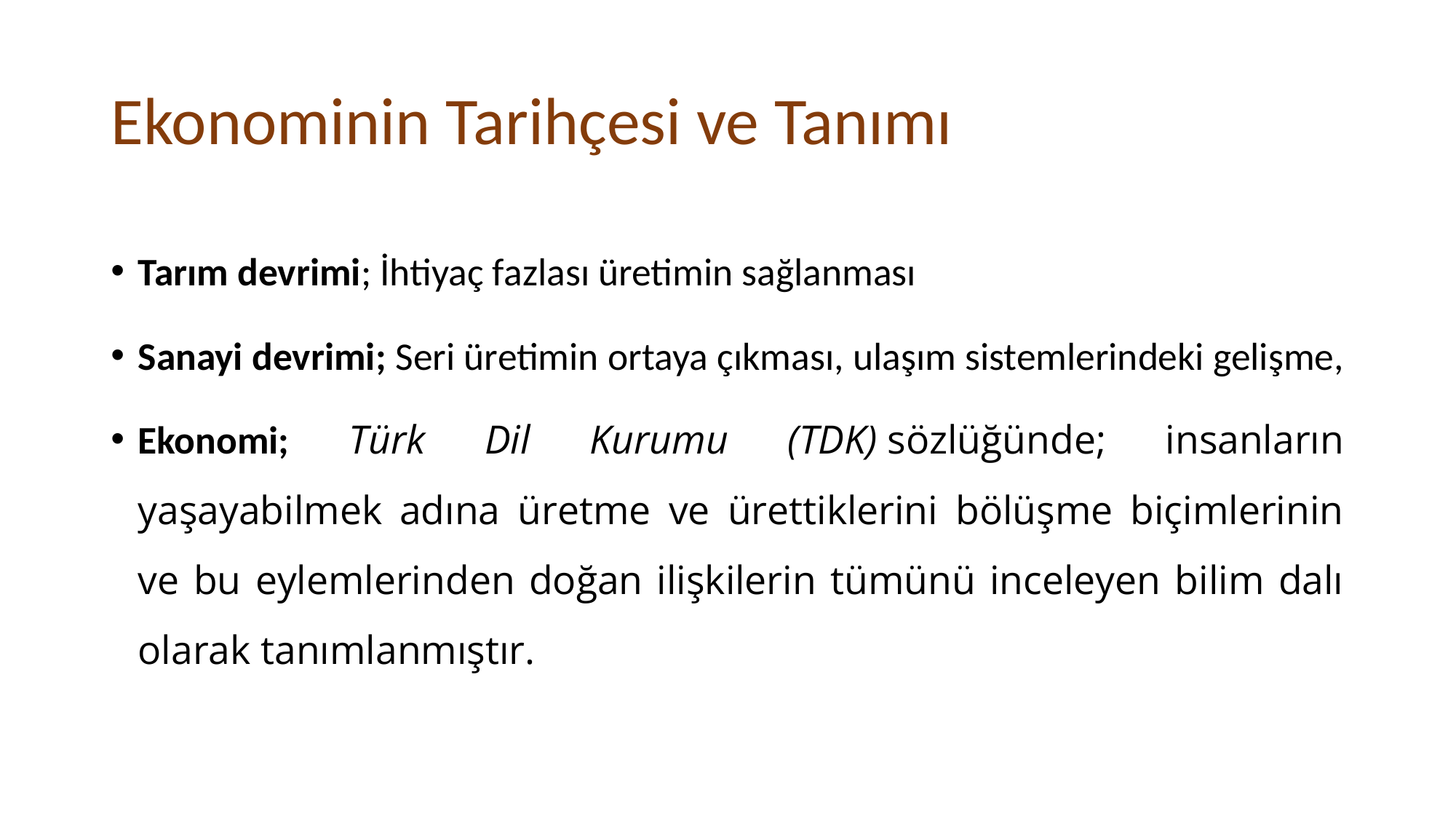

# Ekonominin Tarihçesi ve Tanımı
Tarım devrimi; İhtiyaç fazlası üretimin sağlanması
Sanayi devrimi; Seri üretimin ortaya çıkması, ulaşım sistemlerindeki gelişme,
Ekonomi; Türk Dil Kurumu (TDK) sözlüğünde; insanların yaşayabilmek adına üretme ve ürettiklerini bölüşme biçimlerinin ve bu eylemlerinden doğan ilişkilerin tümünü inceleyen bilim dalı olarak tanımlanmıştır.